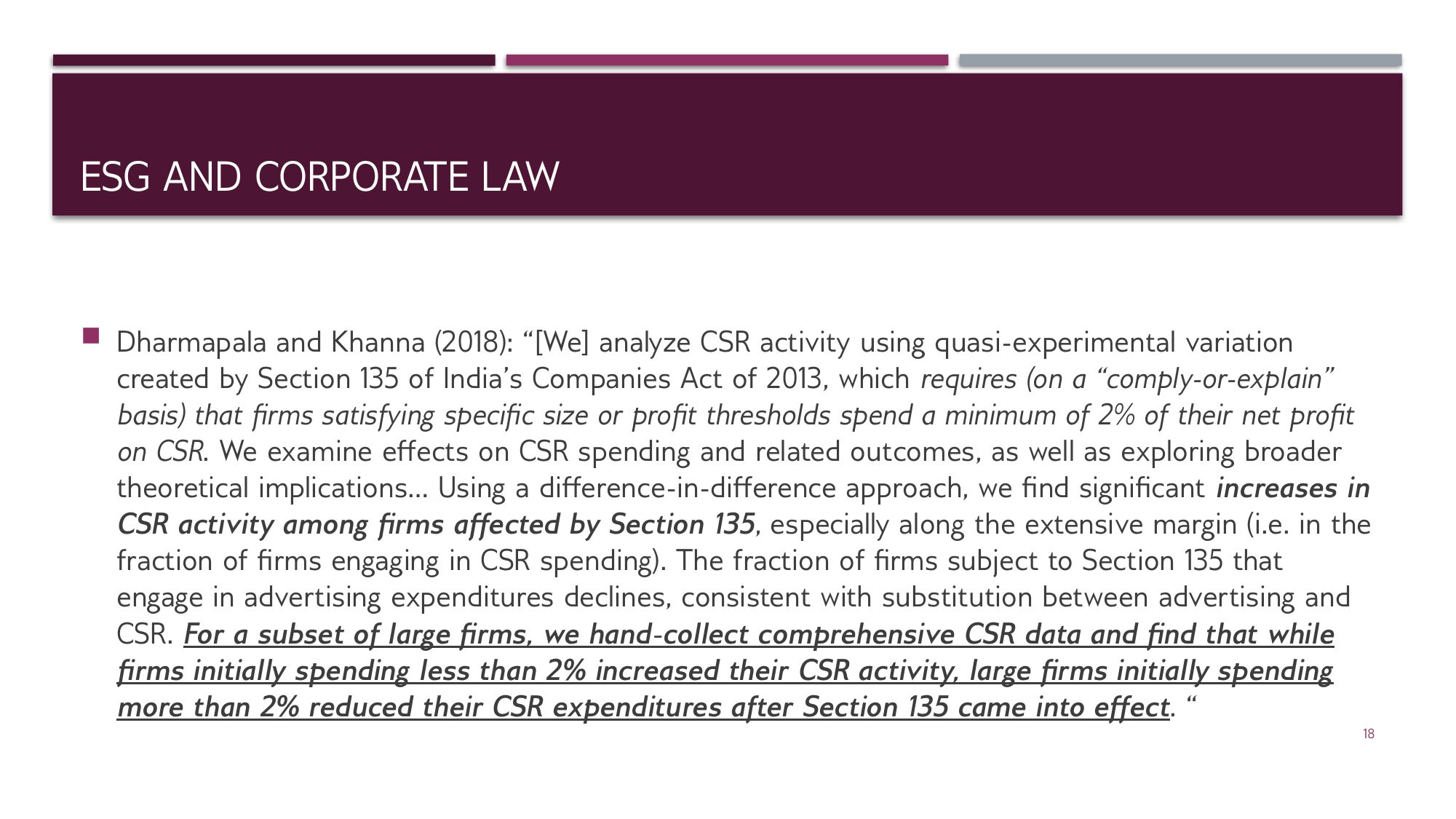

# Esg and corporate law
Dharmapala and Khanna (2018): “[We] analyze CSR activity using quasi-experimental variation created by Section 135 of India’s Companies Act of 2013, which requires (on a “comply-or-explain” basis) that firms satisfying specific size or profit thresholds spend a minimum of 2% of their net profit on CSR. We examine effects on CSR spending and related outcomes, as well as exploring broader theoretical implications… Using a difference-in-difference approach, we find significant increases in CSR activity among firms affected by Section 135, especially along the extensive margin (i.e. in the fraction of firms engaging in CSR spending). The fraction of firms subject to Section 135 that engage in advertising expenditures declines, consistent with substitution between advertising and CSR. For a subset of large firms, we hand-collect comprehensive CSR data and find that while firms initially spending less than 2% increased their CSR activity, large firms initially spending more than 2% reduced their CSR expenditures after Section 135 came into effect. “
18